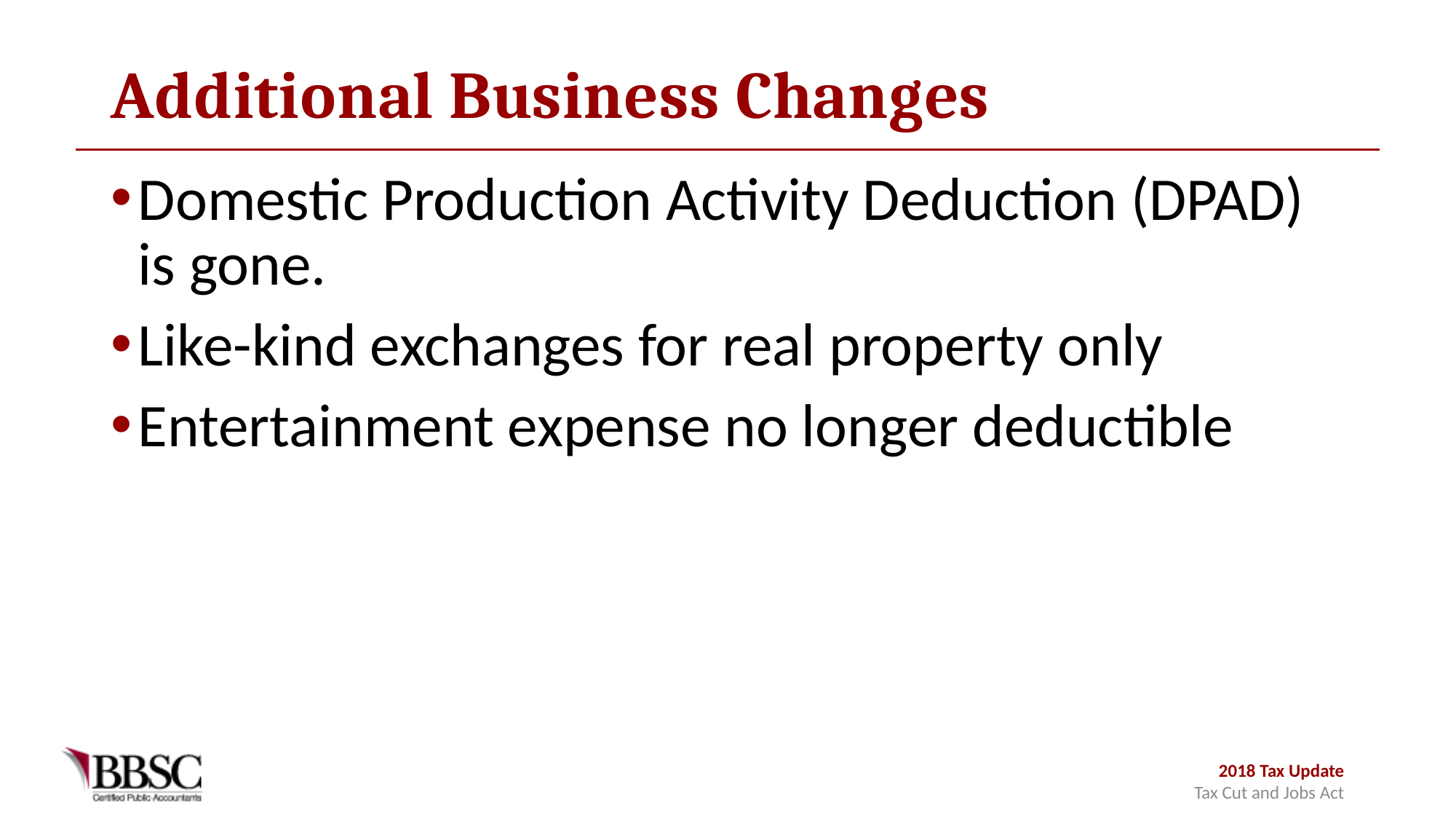

# Additional Business Changes
Domestic Production Activity Deduction (DPAD) is gone.
Like-kind exchanges for real property only
Entertainment expense no longer deductible

2018 Tax Update
Tax Cut and Jobs Act